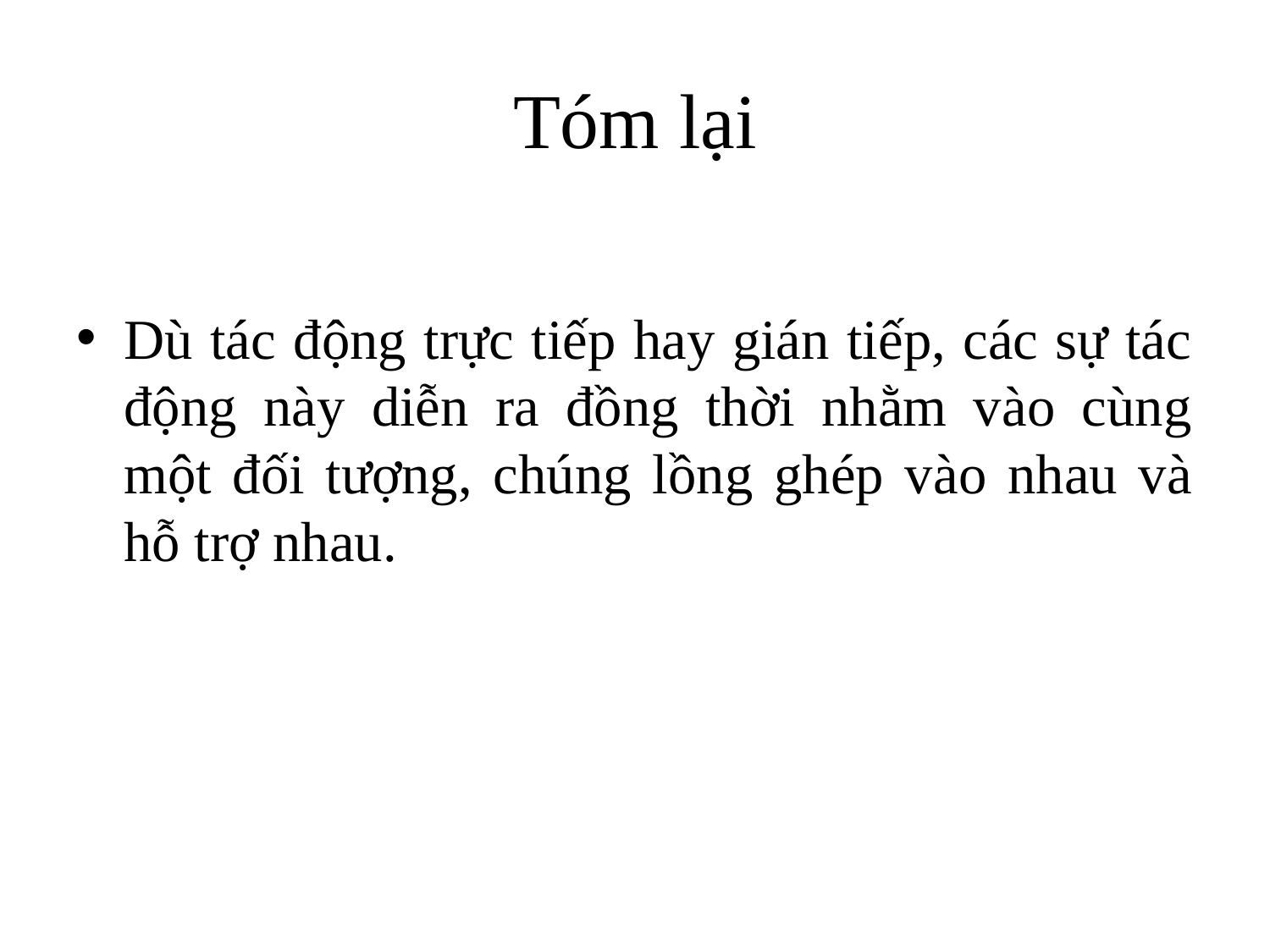

# Tóm lại
Dù tác động trực tiếp hay gián tiếp, các sự tác động này diễn ra đồng thời nhằm vào cùng một đối tượng, chúng lồng ghép vào nhau và hỗ trợ nhau.